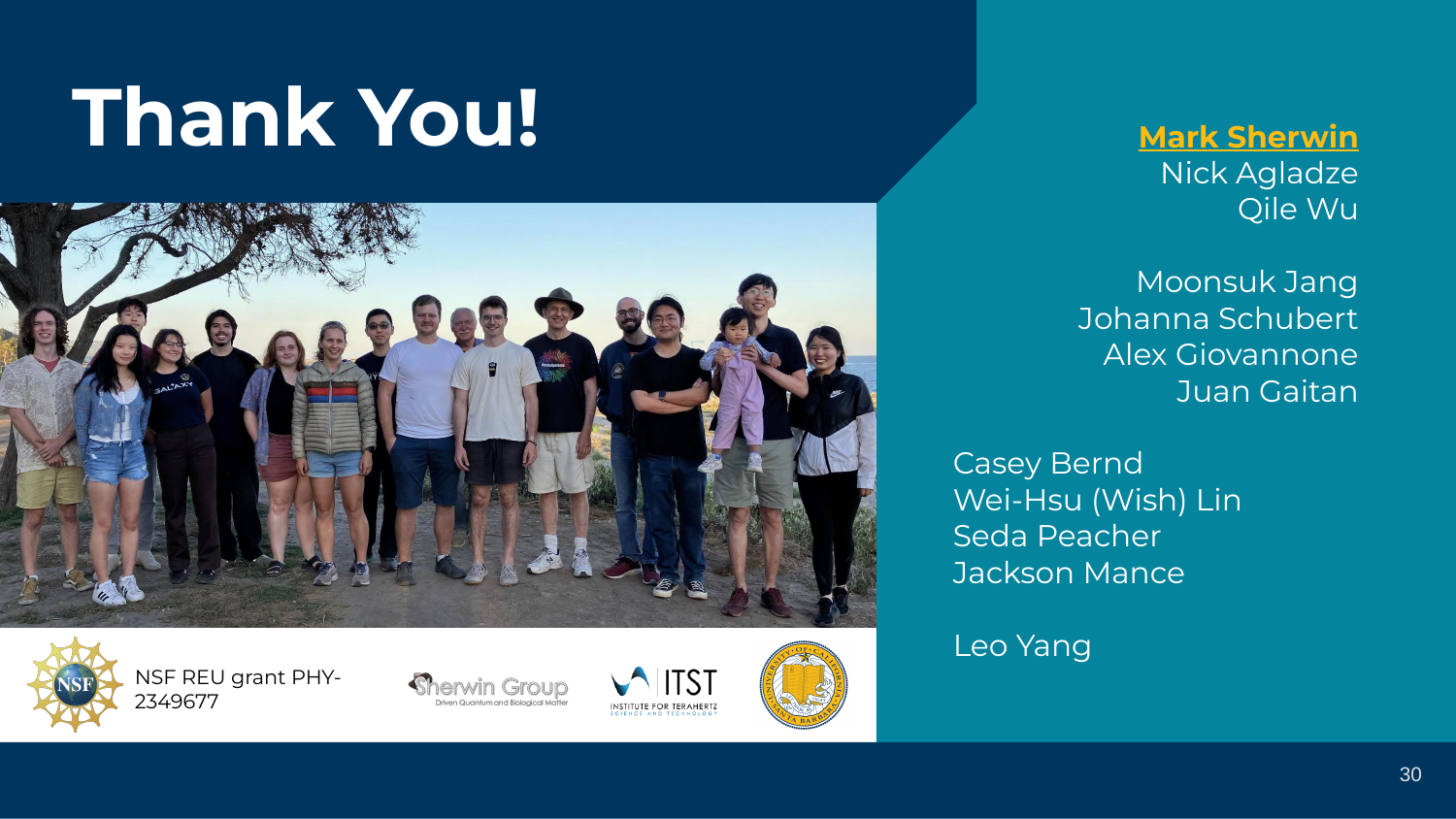

Mark Sherwin
Nick Agladze
Qile Wu

Moonsuk Jang
Johanna Schubert
Alex Giovannone
Juan Gaitan

Casey Bernd
Wei-Hsu (Wish) Lin
Seda Peacher
Jackson Mance

Leo Yang
NSF REU grant PHY-2349677
30